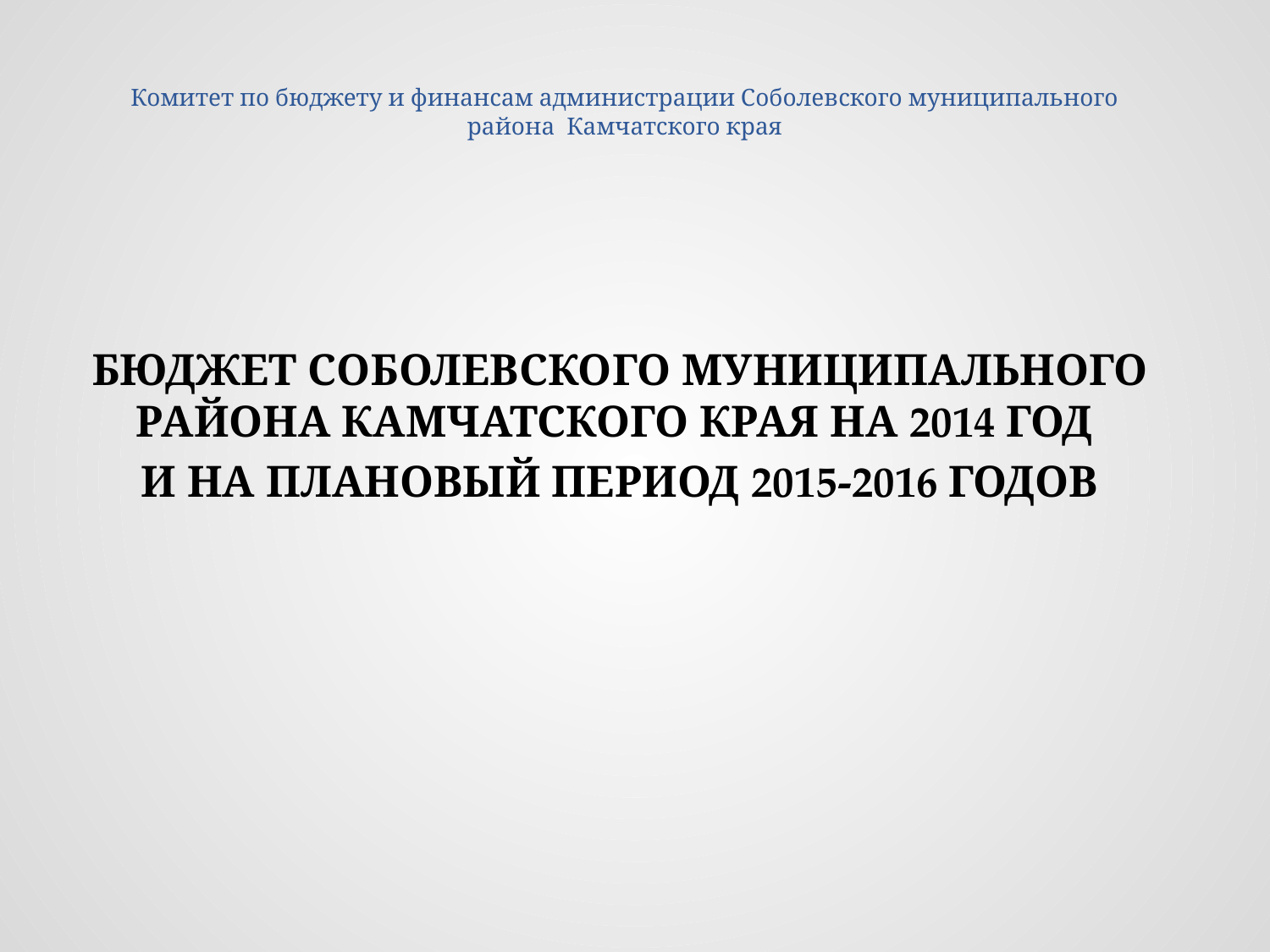

# Комитет по бюджету и финансам администрации Соболевского муниципального района  Камчатского края
БЮДЖЕТ СОБОЛЕВСКОГО МУНИЦИПАЛЬНОГО РАЙОНА КАМЧАТСКОГО КРАЯ НА 2014 ГОД
И НА ПЛАНОВЫЙ ПЕРИОД 2015-2016 ГОДОВ